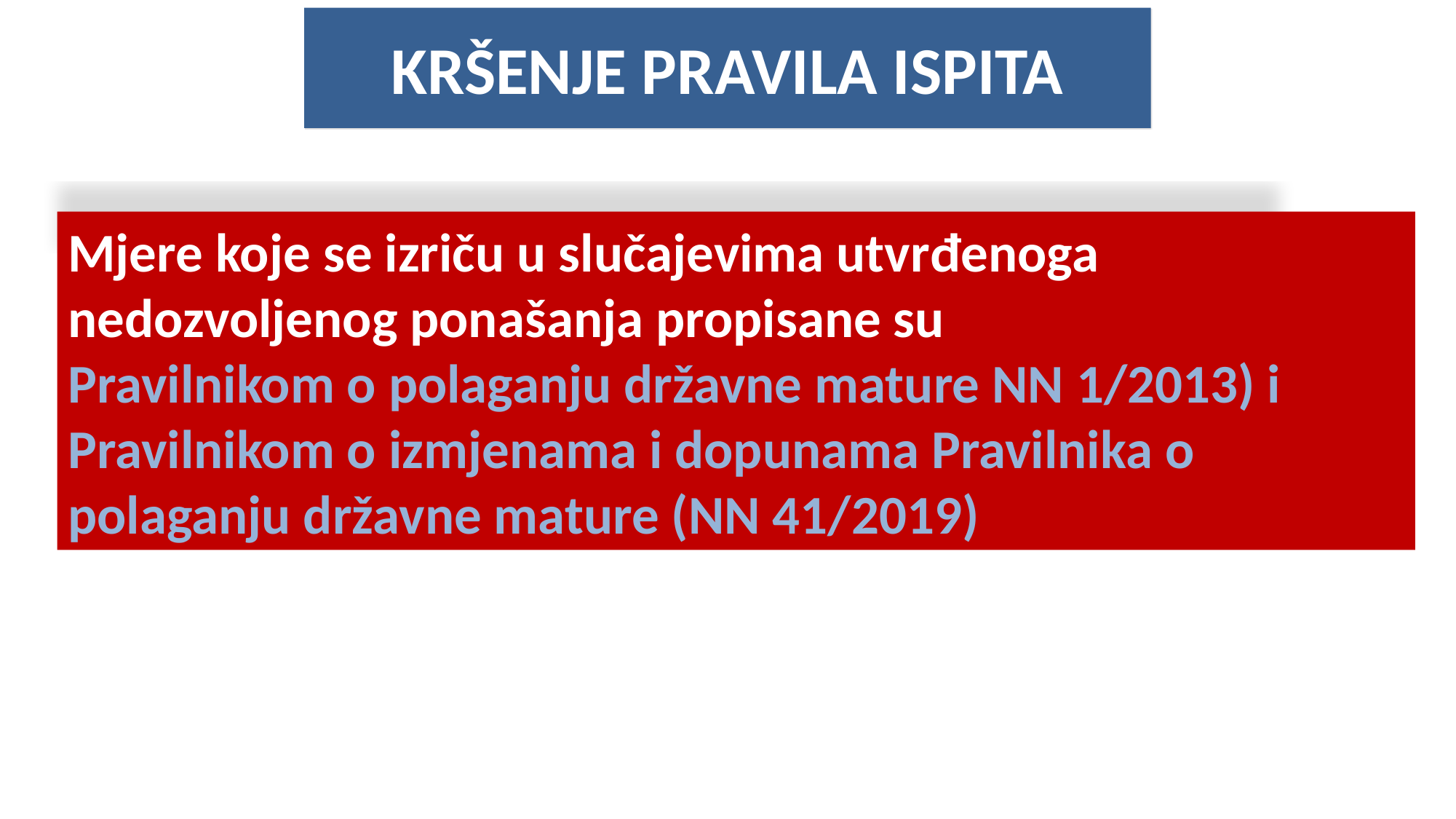

KRŠENJE PRAVILA ISPITA
Mjere koje se izriču u slučajevima utvrđenoga nedozvoljenog ponašanja propisane su
Pravilnikom o polaganju državne mature NN 1/2013) i
Pravilnikom o izmjenama i dopunama Pravilnika o polaganju državne mature (NN 41/2019)